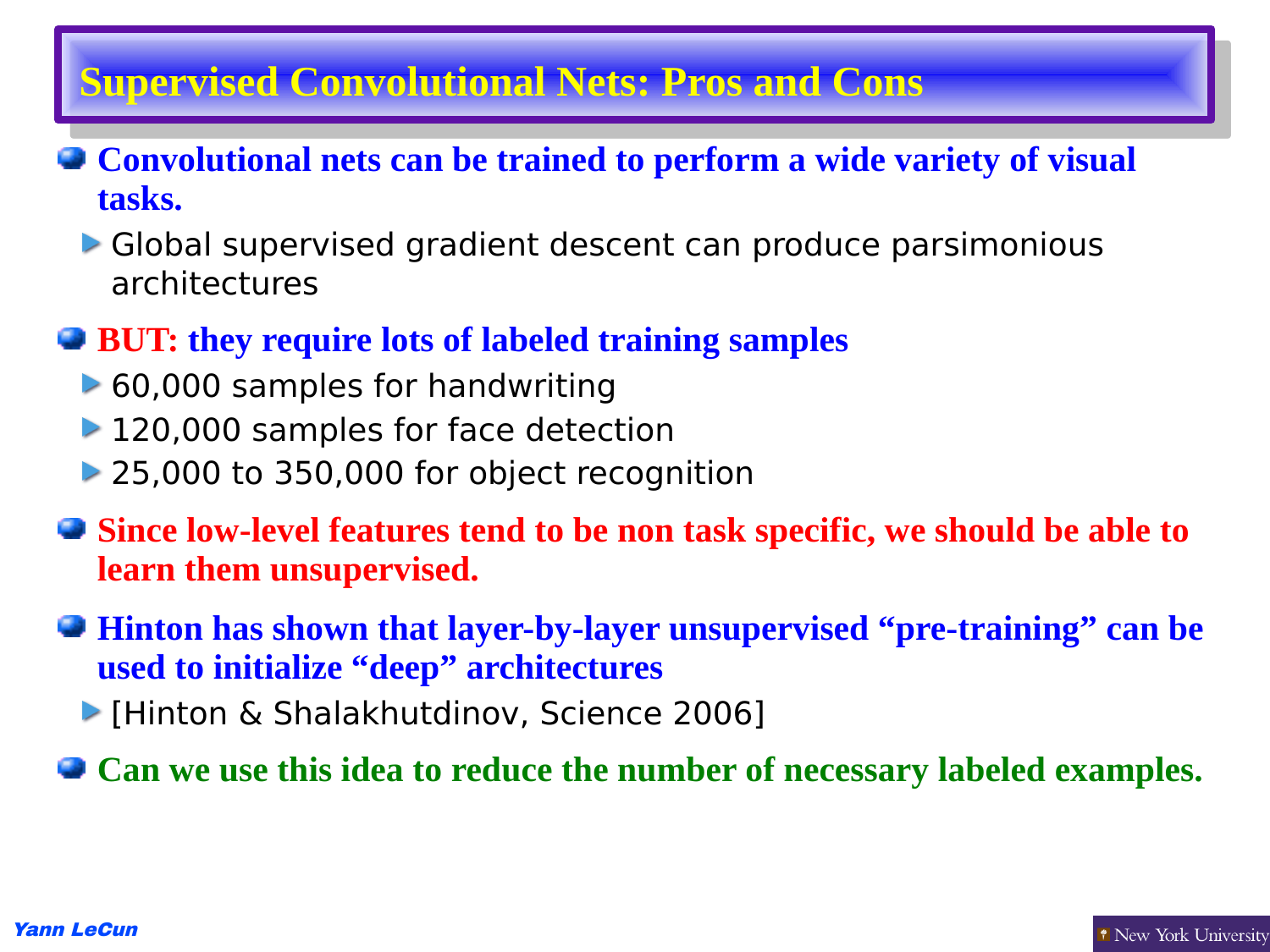

Supervised Convolutional Nets: Pros and Cons
Convolutional nets can be trained to perform a wide variety of visual tasks.
Global supervised gradient descent can produce parsimonious architectures
BUT: they require lots of labeled training samples
60,000 samples for handwriting
120,000 samples for face detection
25,000 to 350,000 for object recognition
Since low-level features tend to be non task specific, we should be able to learn them unsupervised.
Hinton has shown that layer-by-layer unsupervised “pre-training” can be used to initialize “deep” architectures
[Hinton & Shalakhutdinov, Science 2006]
Can we use this idea to reduce the number of necessary labeled examples.